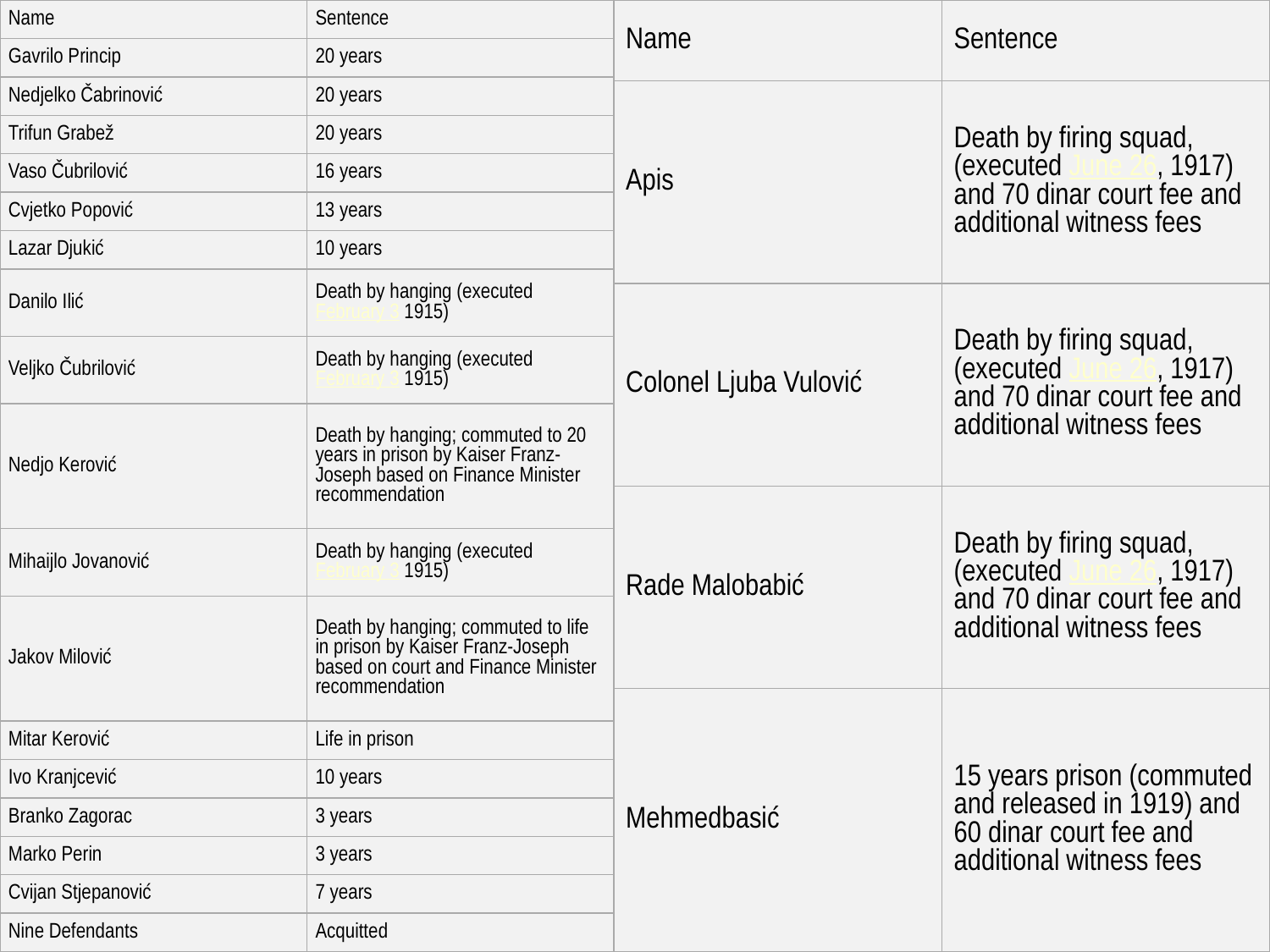

#
| Name | Sentence |
| --- | --- |
| Apis | Death by firing squad, (executed June 26, 1917) and 70 dinar court fee and additional witness fees |
| Colonel Ljuba Vulović | Death by firing squad, (executed June 26, 1917) and 70 dinar court fee and additional witness fees |
| Rade Malobabić | Death by firing squad, (executed June 26, 1917) and 70 dinar court fee and additional witness fees |
| Mehmedbasić | 15 years prison (commuted and released in 1919) and 60 dinar court fee and additional witness fees |
| Name | Sentence |
| --- | --- |
| Gavrilo Princip | 20 years |
| Nedjelko Čabrinović | 20 years |
| Trifun Grabež | 20 years |
| Vaso Čubrilović | 16 years |
| Cvjetko Popović | 13 years |
| Lazar Djukić | 10 years |
| Danilo Ilić | Death by hanging (executed February 3 1915) |
| Veljko Čubrilović | Death by hanging (executed February 3 1915) |
| Nedjo Kerović | Death by hanging; commuted to 20 years in prison by Kaiser Franz-Joseph based on Finance Minister recommendation |
| Mihaijlo Jovanović | Death by hanging (executed February 3 1915) |
| Jakov Milović | Death by hanging; commuted to life in prison by Kaiser Franz-Joseph based on court and Finance Minister recommendation |
| Mitar Kerović | Life in prison |
| Ivo Kranjcević | 10 years |
| Branko Zagorac | 3 years |
| Marko Perin | 3 years |
| Cvijan Stjepanović | 7 years |
| Nine Defendants | Acquitted |